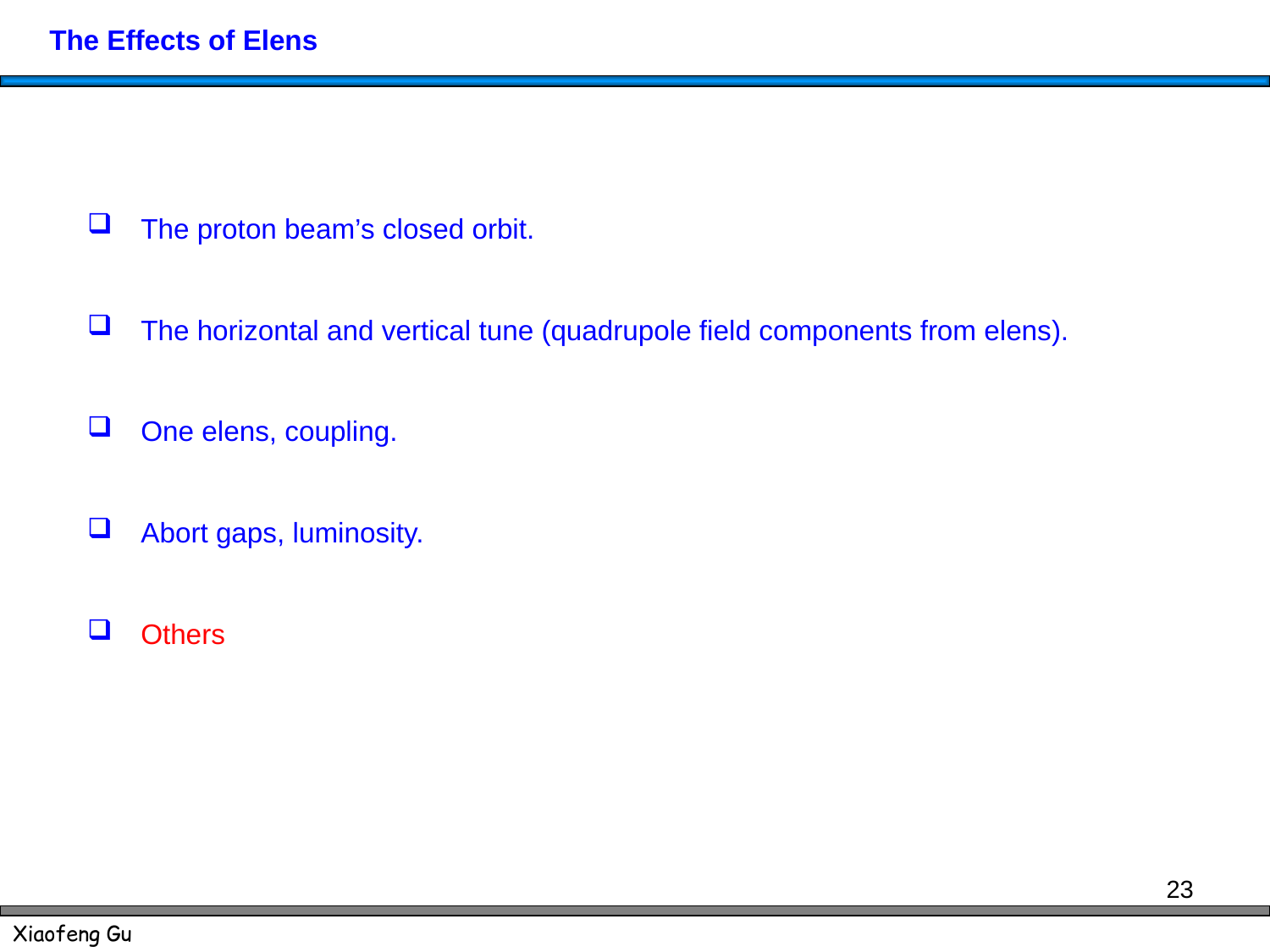

The Effects of Elens

   The proton beam’s closed orbit.

   The horizontal and vertical tune (quadrupole field components from elens).

   One elens, coupling.

   Abort gaps, luminosity.

   Others

23

Xiaofeng Gu